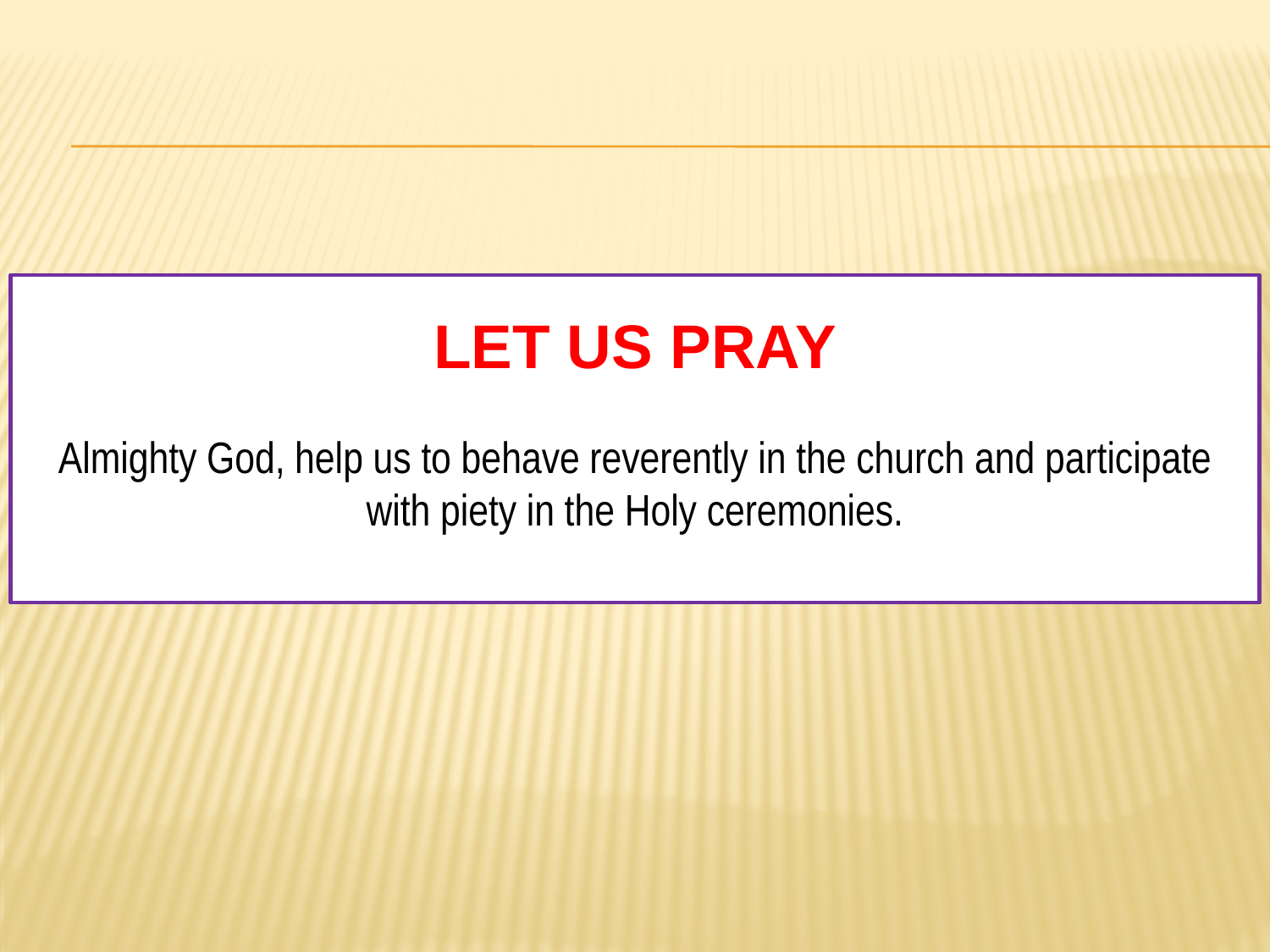

# Let us pray
Almighty God, help us to behave reverently in the church and participate with piety in the Holy ceremonies.